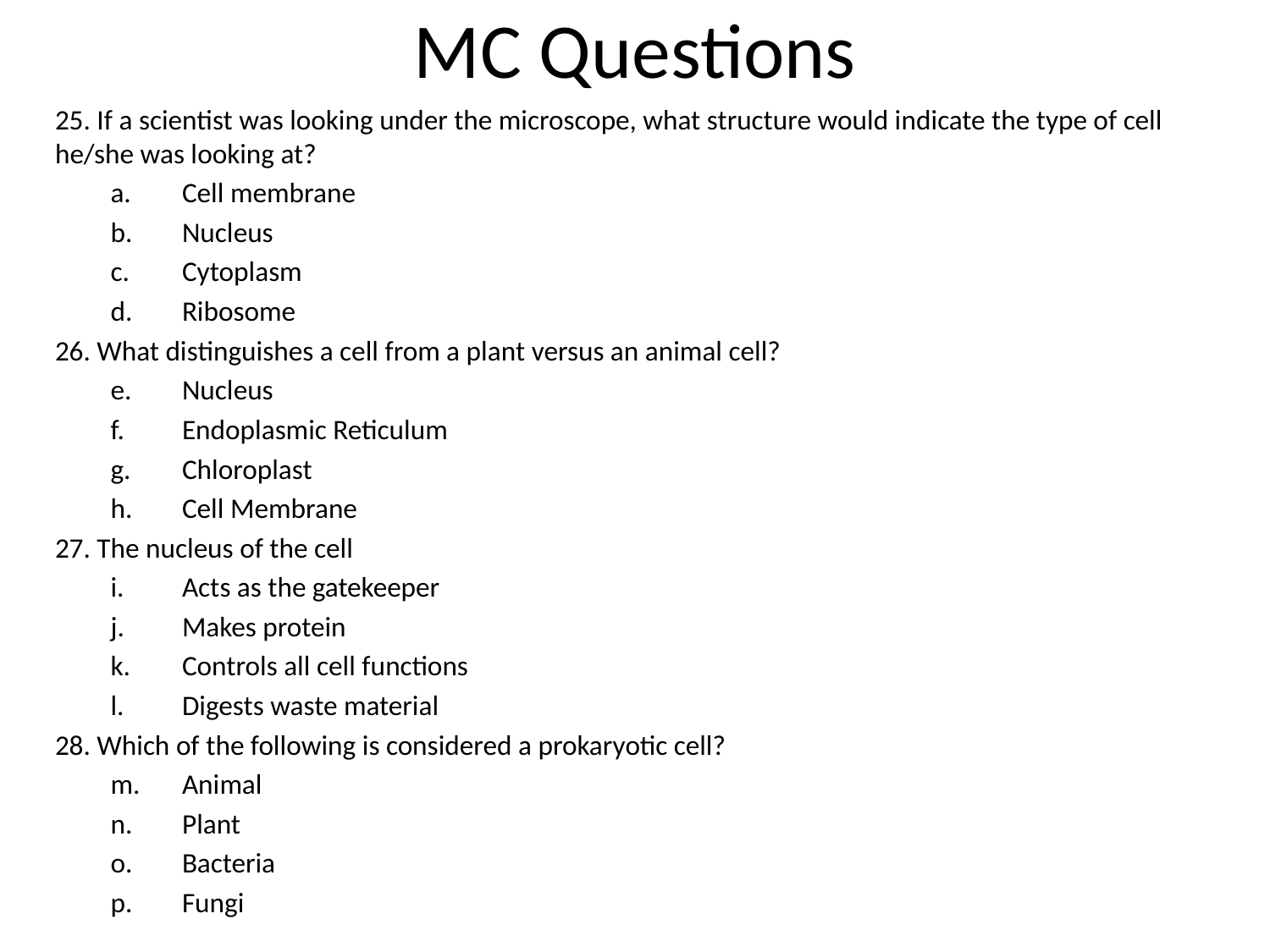

# MC Questions
25. If a scientist was looking under the microscope, what structure would indicate the type of cell he/she was looking at?
Cell membrane
Nucleus
Cytoplasm
Ribosome
26. What distinguishes a cell from a plant versus an animal cell?
Nucleus
Endoplasmic Reticulum
Chloroplast
Cell Membrane
27. The nucleus of the cell
Acts as the gatekeeper
Makes protein
Controls all cell functions
Digests waste material
28. Which of the following is considered a prokaryotic cell?
Animal
Plant
Bacteria
Fungi